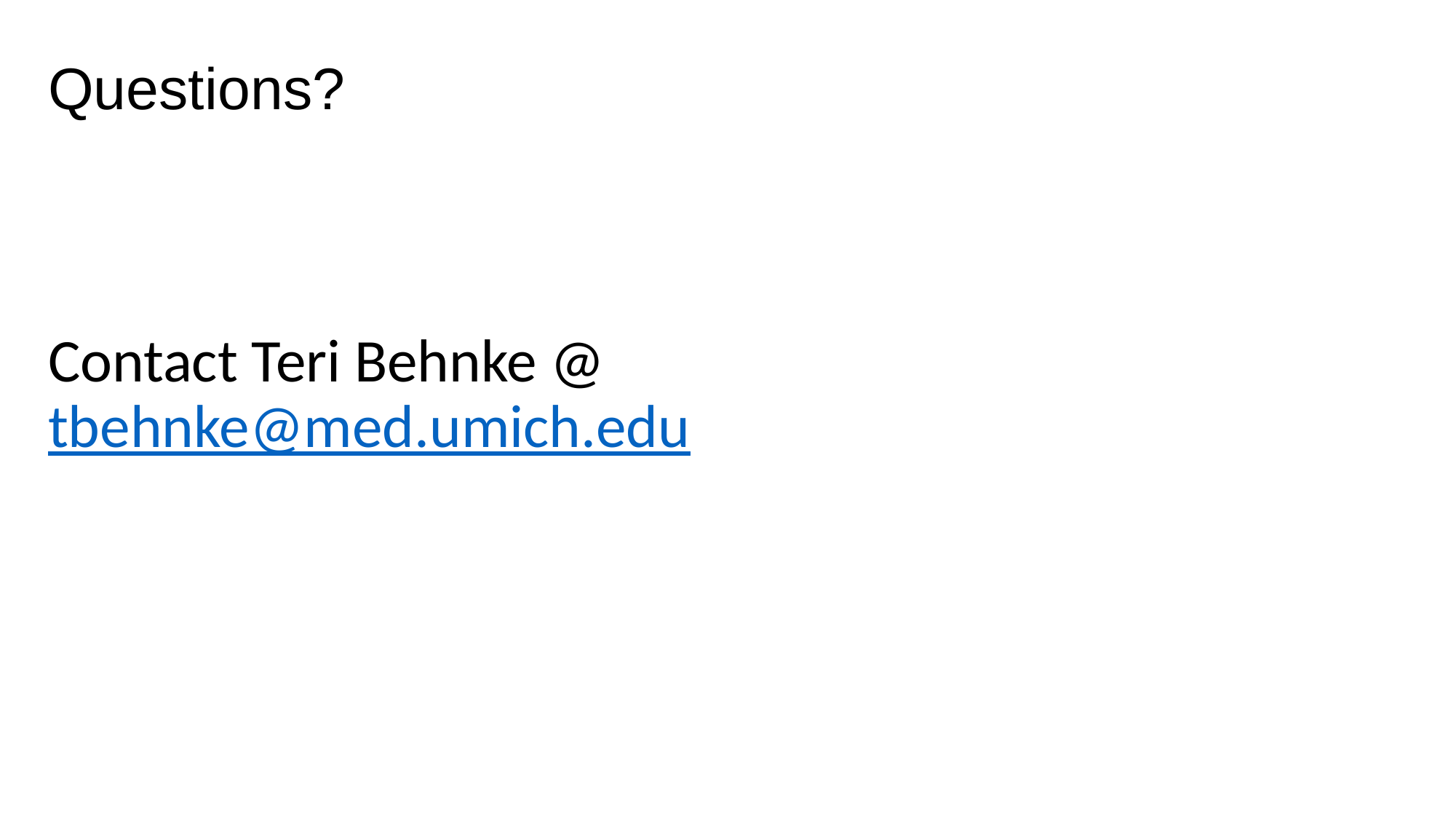

# Questions?

Contact Teri Behnke @ tbehnke@med.umich.edu